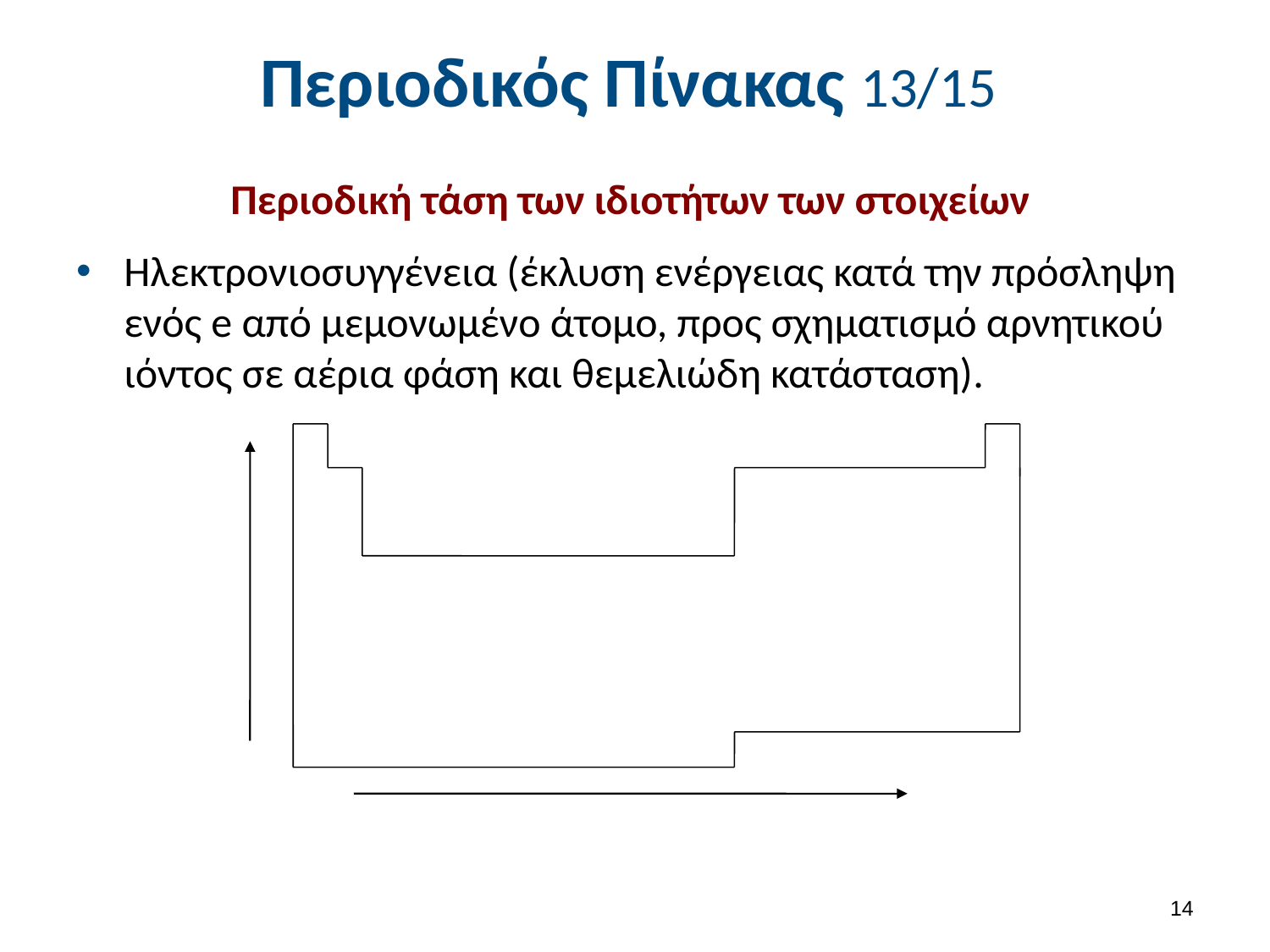

# Περιοδικός Πίνακας 13/15
Περιοδική τάση των ιδιοτήτων των στοιχείων
Ηλεκτρονιοσυγγένεια (έκλυση ενέργειας κατά την πρόσληψη ενός e από μεμονωμένο άτομο, προς σχηματισμό αρνητικού ιόντος σε αέρια φάση και θεμελιώδη κατάσταση).

14